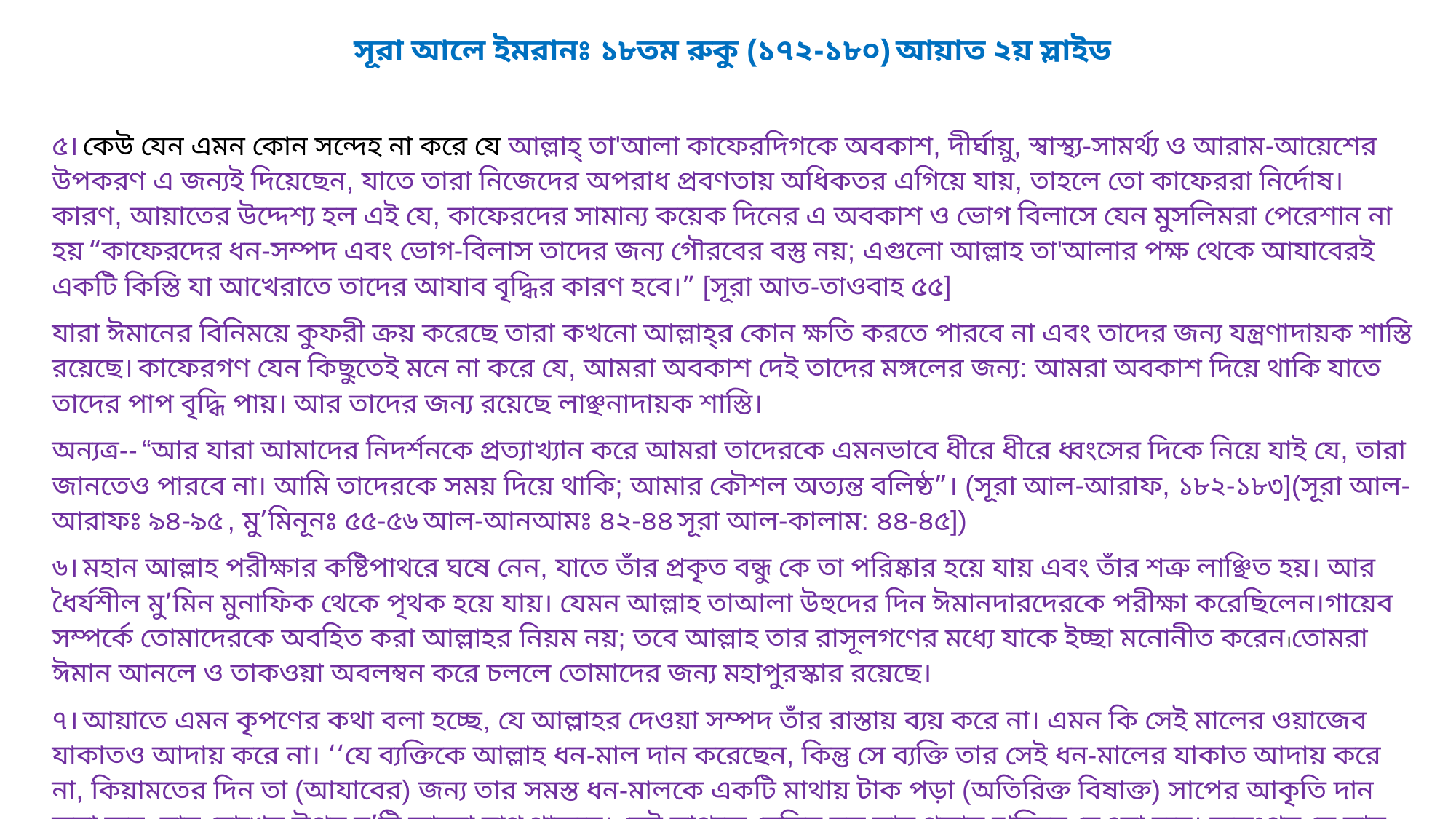

সূরা আলে ইমরানঃ ১৮তম রুকু (১৭২-১৮০) আয়াত ২য় স্লাইড

৫। কেউ যেন এমন কোন সন্দেহ না করে যে আল্লাহ্ তা'আলা কাফেরদিগকে অবকাশ, দীর্ঘায়ু, স্বাস্থ্য-সামর্থ্য ও আরাম-আয়েশের উপকরণ এ জন্যই দিয়েছেন, যাতে তারা নিজেদের অপরাধ প্রবণতায় অধিকতর এগিয়ে যায়, তাহলে তো কাফেররা নির্দোষ। কারণ, আয়াতের উদ্দেশ্য হল এই যে, কাফেরদের সামান্য কয়েক দিনের এ অবকাশ ও ভোগ বিলাসে যেন মুসলিমরা পেরেশান না হয় “কাফেরদের ধন-সম্পদ এবং ভোগ-বিলাস তাদের জন্য গৌরবের বস্তু নয়; এগুলো আল্লাহ তা'আলার পক্ষ থেকে আযাবেরই একটি কিস্তি যা আখেরাতে তাদের আযাব বৃদ্ধির কারণ হবে।” [সূরা আত-তাওবাহ ৫৫]
যারা ঈমানের বিনিময়ে কুফরী ক্রয় করেছে তারা কখনো আল্লাহ্‌র কোন ক্ষতি করতে পারবে না এবং তাদের জন্য যন্ত্রণাদায়ক শাস্তি রয়েছে। কাফেরগণ যেন কিছুতেই মনে না করে যে, আমরা অবকাশ দেই তাদের মঙ্গলের জন্য: আমরা অবকাশ দিয়ে থাকি যাতে তাদের পাপ বৃদ্ধি পায়। আর তাদের জন্য রয়েছে লাঞ্ছনাদায়ক শাস্তি।
অন্যত্র-- “আর যারা আমাদের নিদর্শনকে প্রত্যাখ্যান করে আমরা তাদেরকে এমনভাবে ধীরে ধীরে ধ্বংসের দিকে নিয়ে যাই যে, তারা জানতেও পারবে না। আমি তাদেরকে সময় দিয়ে থাকি; আমার কৌশল অত্যন্ত বলিষ্ঠ”। (সূরা আল-আরাফ, ১৮২-১৮৩](সূরা আল-আরাফঃ ৯৪-৯৫ , মু’মিনূনঃ ৫৫-৫৬ আল-আনআমঃ ৪২-৪৪ সূরা আল-কালাম: ৪৪-৪৫])
৬। মহান আল্লাহ পরীক্ষার কষ্টিপাথরে ঘষে নেন, যাতে তাঁর প্রকৃত বন্ধু কে তা পরিষ্কার হয়ে যায় এবং তাঁর শত্রু লাঞ্ছিত হয়। আর ধৈর্যশীল মু’মিন মুনাফিক থেকে পৃথক হয়ে যায়। যেমন আল্লাহ তাআলা উহুদের দিন ঈমানদারদেরকে পরীক্ষা করেছিলেন।গায়েব সম্পর্কে তোমাদেরকে অবহিত করা আল্লাহর নিয়ম নয়; তবে আল্লাহ তার রাসূলগণের মধ্যে যাকে ইচ্ছা মনোনীত করেন।তোমরা ঈমান আনলে ও তাকওয়া অবলম্বন করে চললে তোমাদের জন্য মহাপুরস্কার রয়েছে।
৭। আয়াতে এমন কৃপণের কথা বলা হচ্ছে, যে আল্লাহর দেওয়া সম্পদ তাঁর রাস্তায় ব্যয় করে না। এমন কি সেই মালের ওয়াজেব যাকাতও আদায় করে না। ‘‘যে ব্যক্তিকে আল্লাহ ধন-মাল দান করেছেন, কিন্তু সে ব্যক্তি তার সেই ধন-মালের যাকাত আদায় করে না, কিয়ামতের দিন তা (আযাবের) জন্য তার সমস্ত ধন-মালকে একটি মাথায় টাক পড়া (অতিরিক্ত বিষাক্ত) সাপের আকৃতি দান করা হবে; যার চোখের উপর দু’টি কালো দাগ থাকবে। সেই সাপকে বেড়ির মত তার গলায় ঝুলিয়ে দেওয়া হবে। অতঃপর সে তার উভয় কশে ধারণ (দংশন) করে বলবে, ‘আমি তোমার মাল, আমি তোমার সেই সঞ্চিত ধনভান্ডার।(বুখারী ১৪০৩নং)
 আল্লাহর পরিচয়ঃআকাশমন্ডলী ও পৃথিবীর চরম স্বত্বাধিকার কেবল আল্লাহরই। আর তোমরা যা কর, আল্লাহ সে সম্বন্ধে বিশেষভাবে অবহিত।